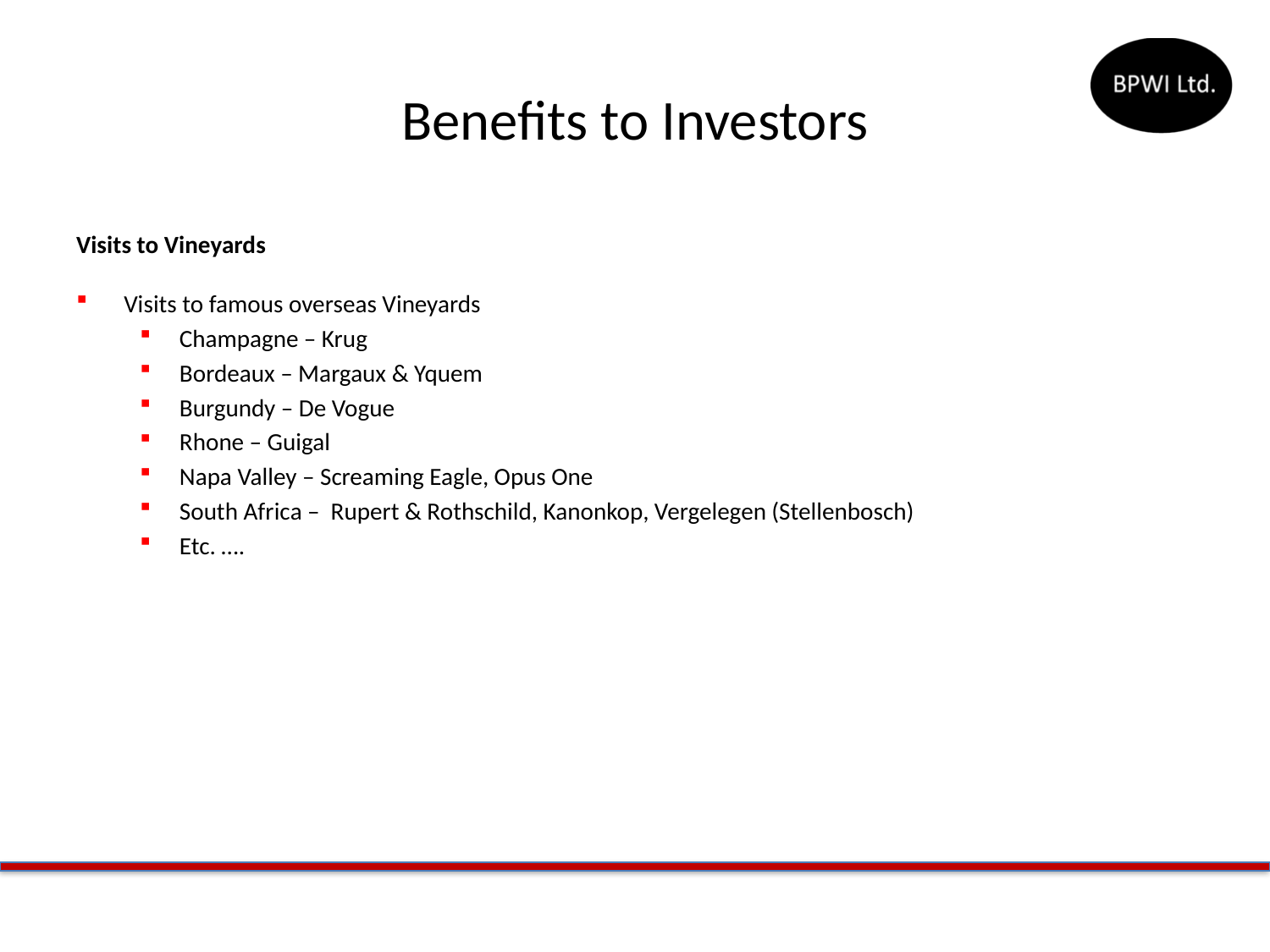

# Benefits to Investors
Visits to Vineyards

Visits to famous overseas Vineyards
Champagne – Krug
Bordeaux – Margaux & Yquem
Burgundy – De Vogue
Rhone – Guigal
Napa Valley – Screaming Eagle, Opus One
South Africa –  Rupert & Rothschild, Kanonkop, Vergelegen (Stellenbosch)
Etc. ….